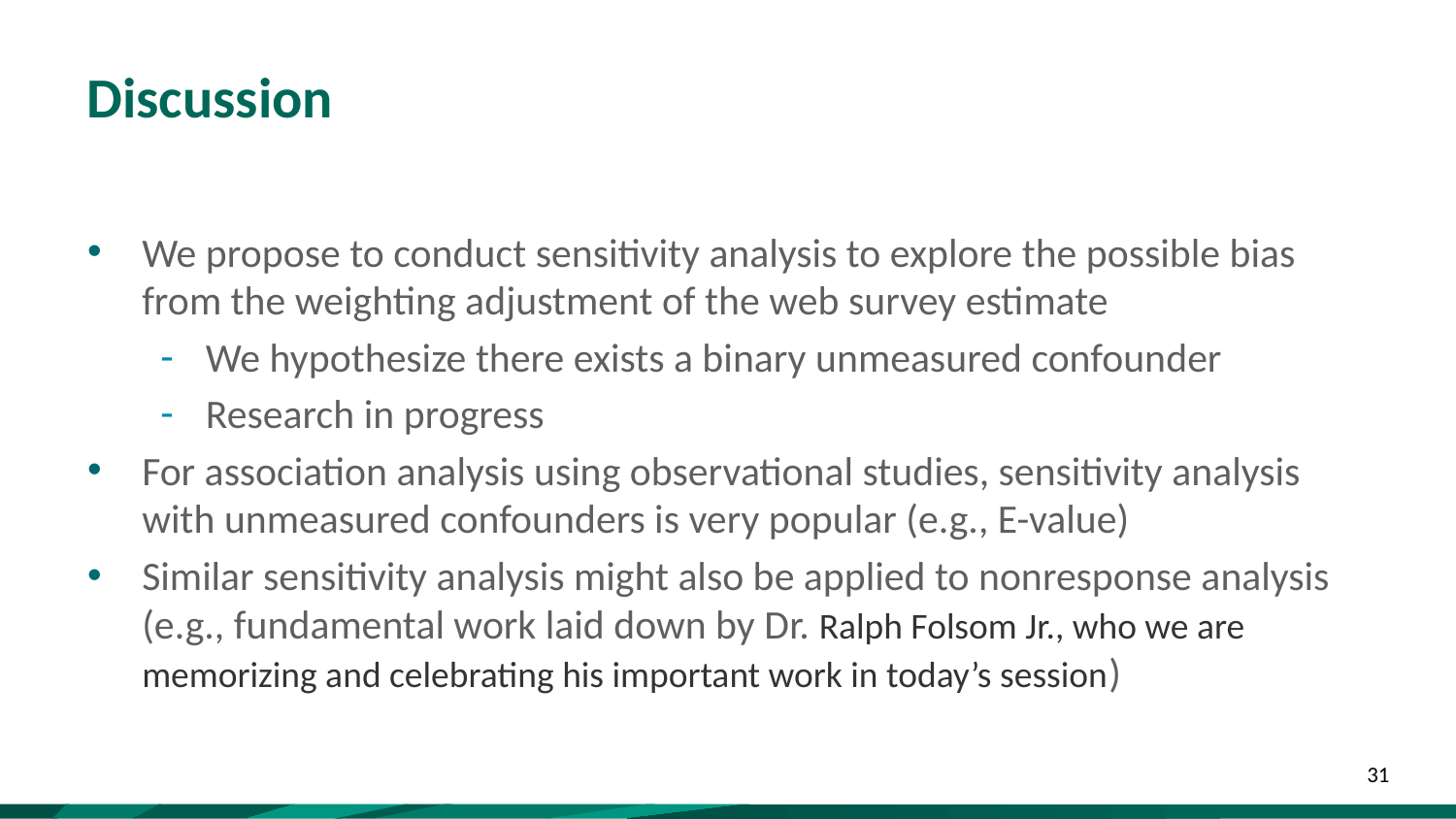

# Discussion
We propose to conduct sensitivity analysis to explore the possible bias from the weighting adjustment of the web survey estimate
We hypothesize there exists a binary unmeasured confounder
Research in progress
For association analysis using observational studies, sensitivity analysis with unmeasured confounders is very popular (e.g., E-value)
Similar sensitivity analysis might also be applied to nonresponse analysis (e.g., fundamental work laid down by Dr. Ralph Folsom Jr., who we are memorizing and celebrating his important work in today’s session)

31